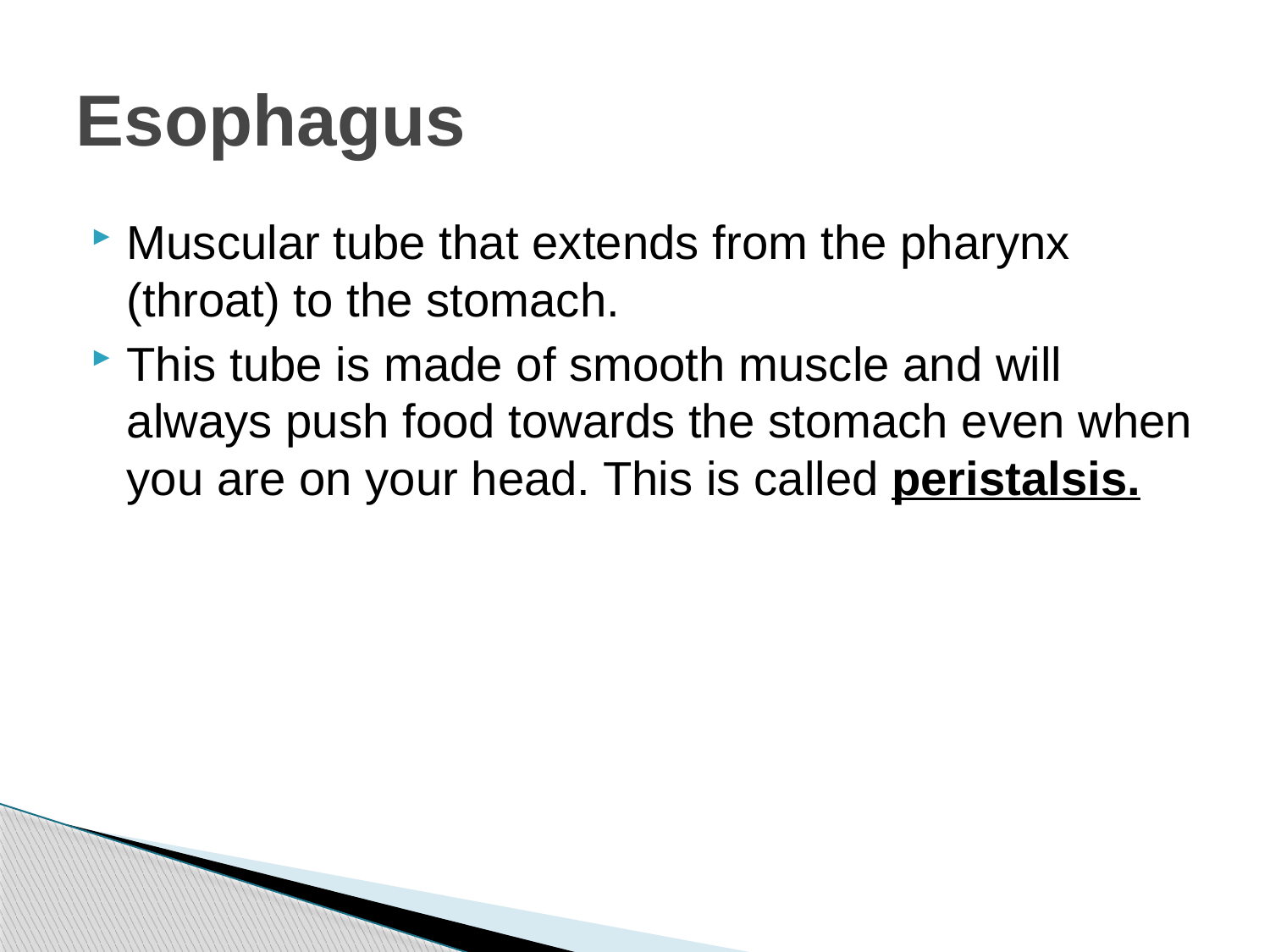

# Esophagus
Muscular tube that extends from the pharynx (throat) to the stomach.
This tube is made of smooth muscle and will always push food towards the stomach even when you are on your head. This is called peristalsis.